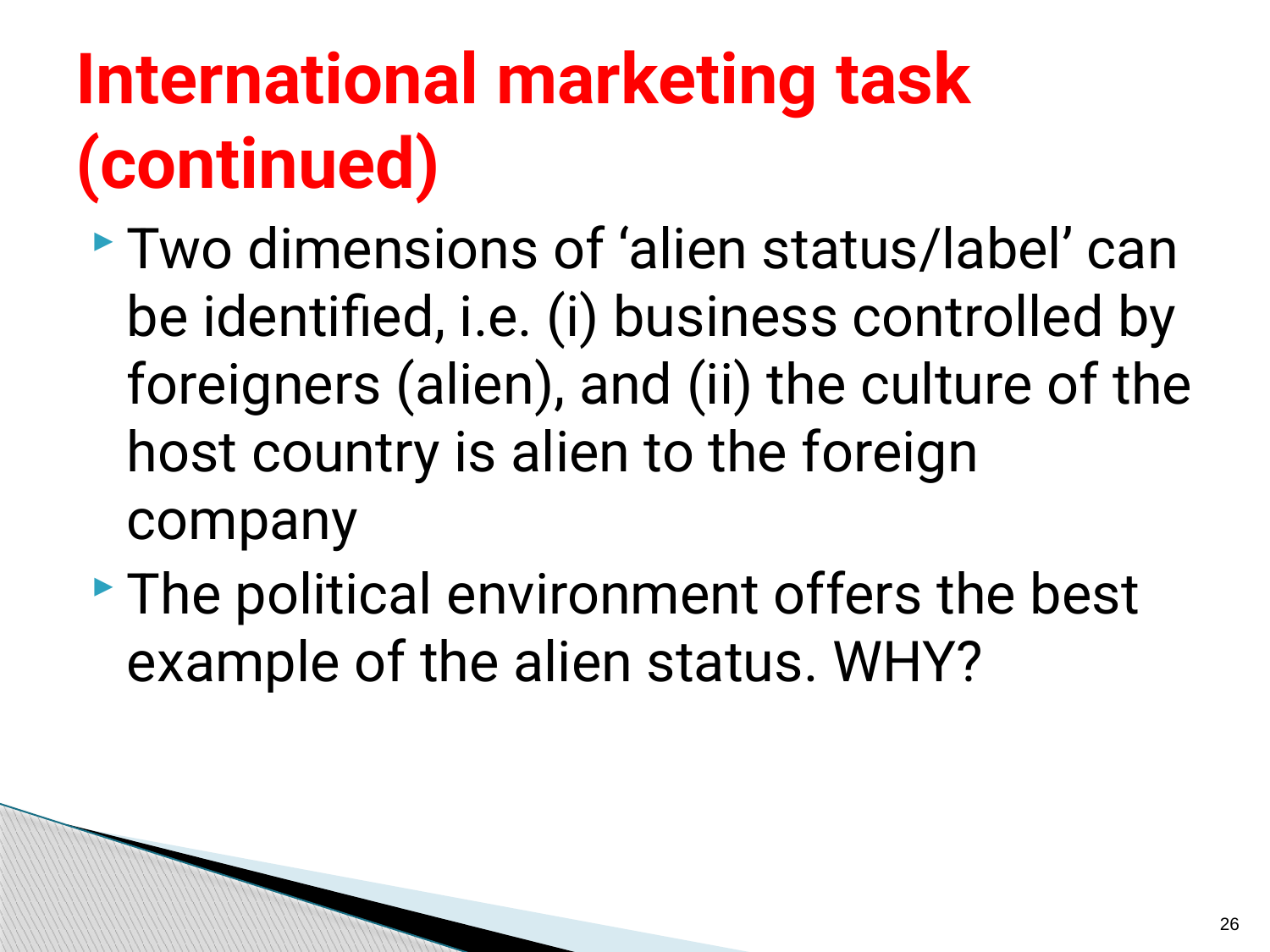

# International marketing task (continued)
Two dimensions of ‘alien status/label’ can be identified, i.e. (i) business controlled by foreigners (alien), and (ii) the culture of the host country is alien to the foreign company
The political environment offers the best example of the alien status. WHY?
26